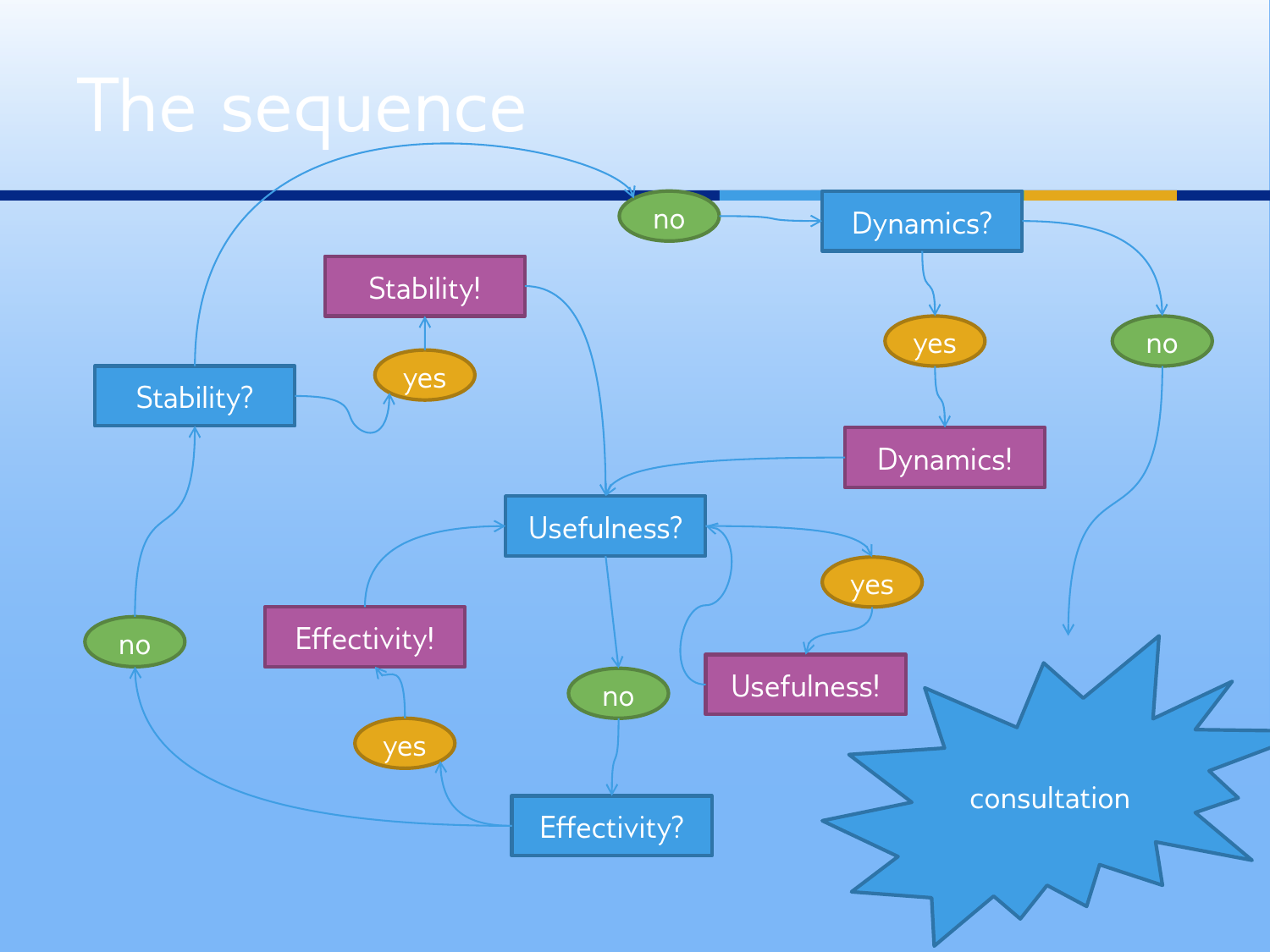

# The sequence
no
Dynamics?
Stability!
yes
no
yes
Stability?
Dynamics!
Usefulness?
yes
Effectivity!
no
consultation
Usefulness!
no
yes
Effectivity?